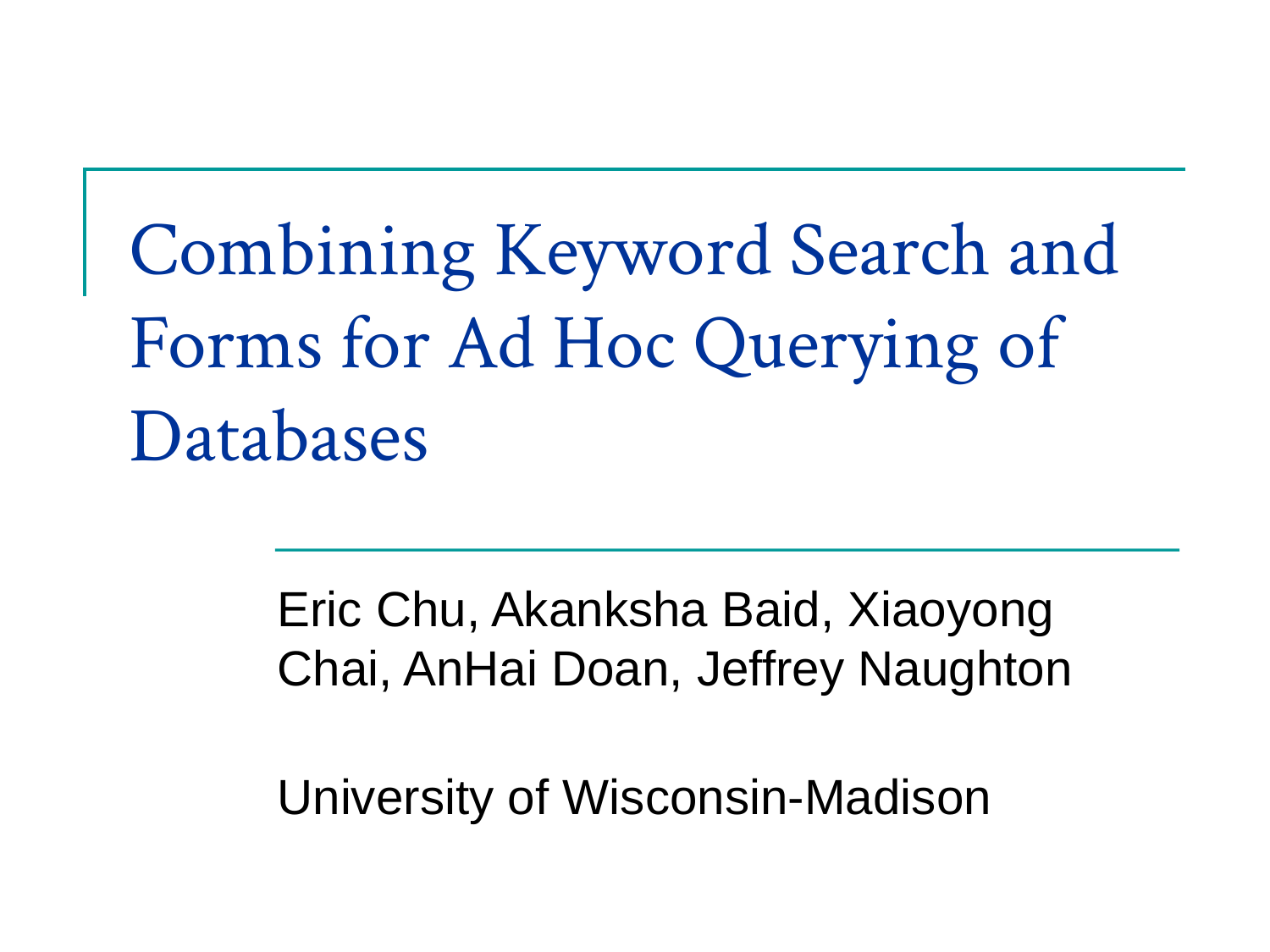

# Combining Keyword Search and Forms for Ad Hoc Querying of Databases
Eric Chu, Akanksha Baid, Xiaoyong Chai, AnHai Doan, Jeffrey Naughton
University of Wisconsin-Madison